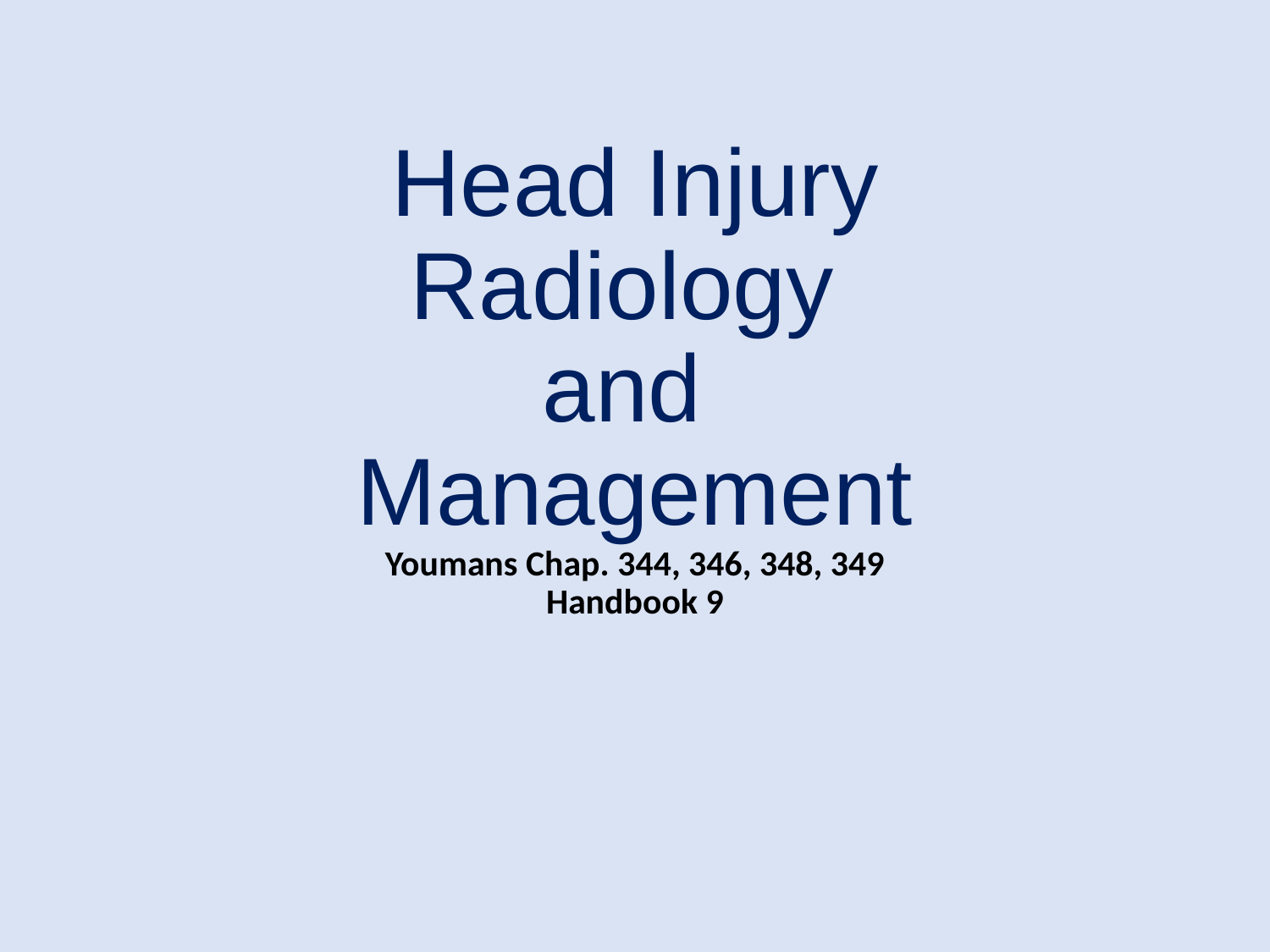

# Head Injury Radiology and Management Youmans Chap. 344, 346, 348, 349 Handbook 9